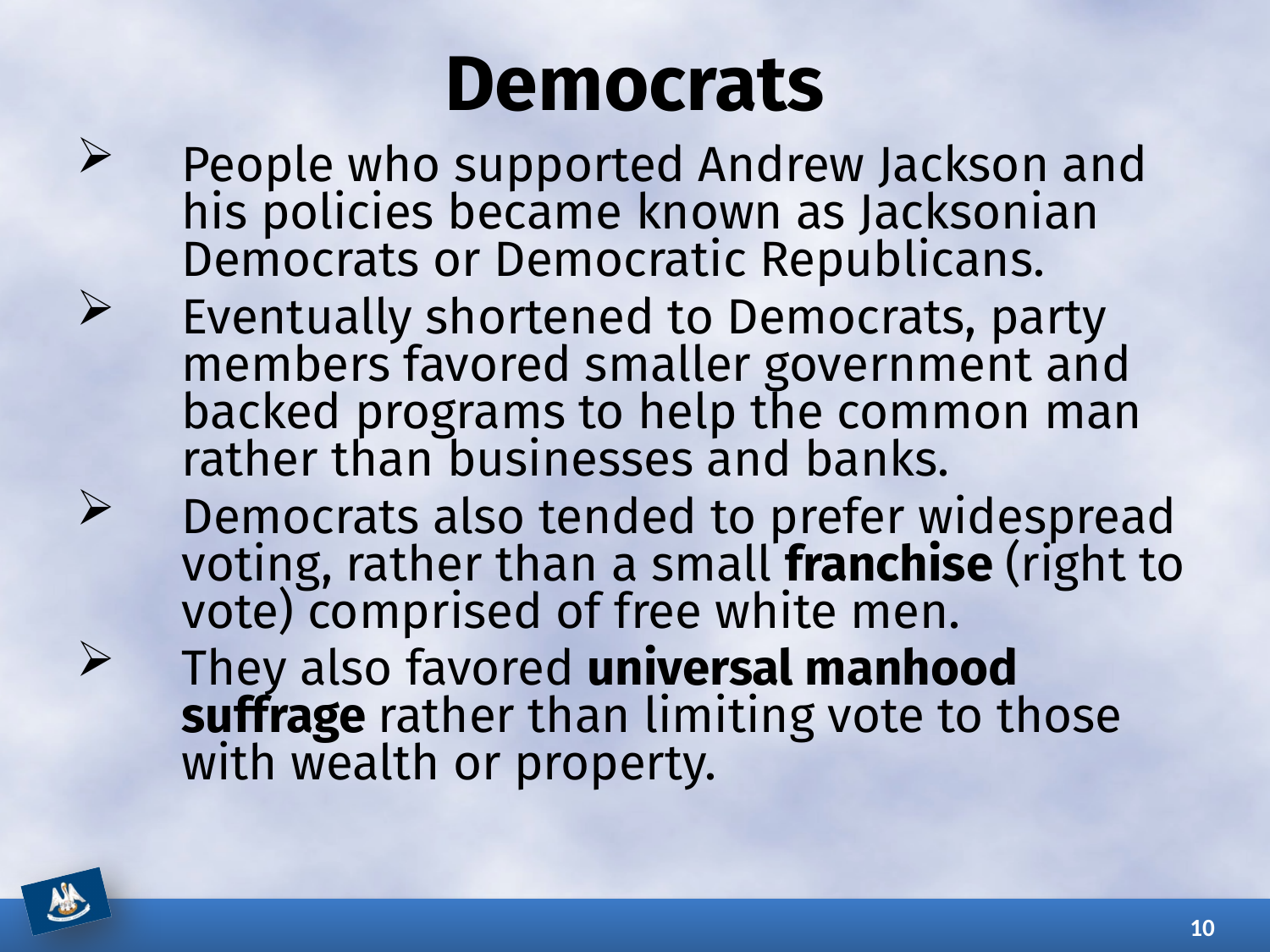

# Democrats
People who supported Andrew Jackson and his policies became known as Jacksonian Democrats or Democratic Republicans.
Eventually shortened to Democrats, party members favored smaller government and backed programs to help the common man rather than businesses and banks.
Democrats also tended to prefer widespread voting, rather than a small franchise (right to vote) comprised of free white men.
They also favored universal manhood suffrage rather than limiting vote to those with wealth or property.

10